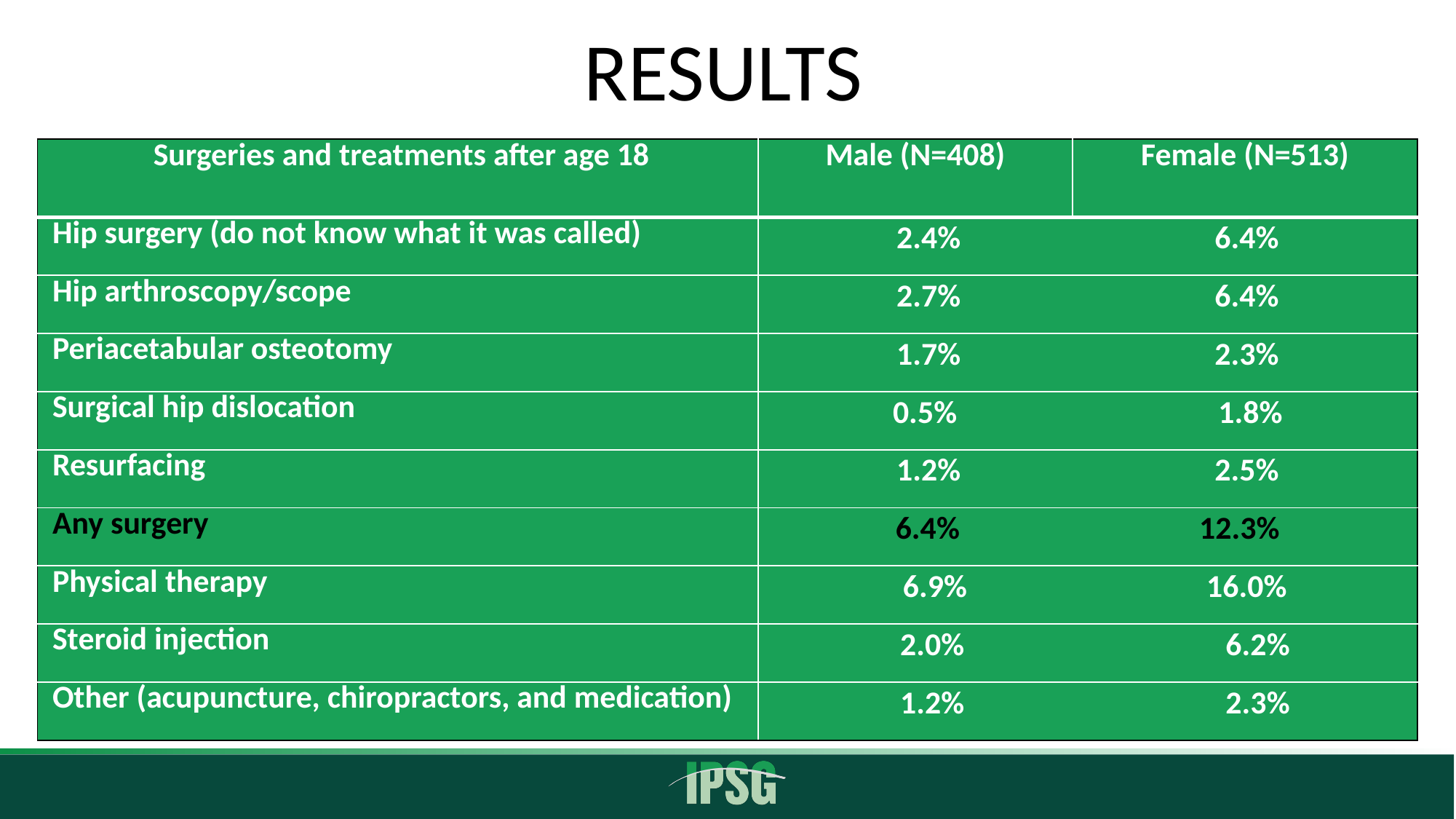

# RESULTS
| Surgeries and treatments after age 18 | Male (N=408) | Female (N=513) |
| --- | --- | --- |
| Hip surgery (do not know what it was called) | 2.4% 6.4% |  |
| Hip arthroscopy/scope | 2.7% 6.4% |  |
| Periacetabular osteotomy | 1.7% 2.3% |  |
| Surgical hip dislocation | 0.5% 1.8% |  |
| Resurfacing | 1.2% 2.5% |  |
| Any surgery | 6.4% 12.3% |  |
| Physical therapy | 6.9% 16.0% |  |
| Steroid injection | 2.0% 6.2% |  |
| Other (acupuncture, chiropractors, and medication) | 1.2% 2.3% |  |